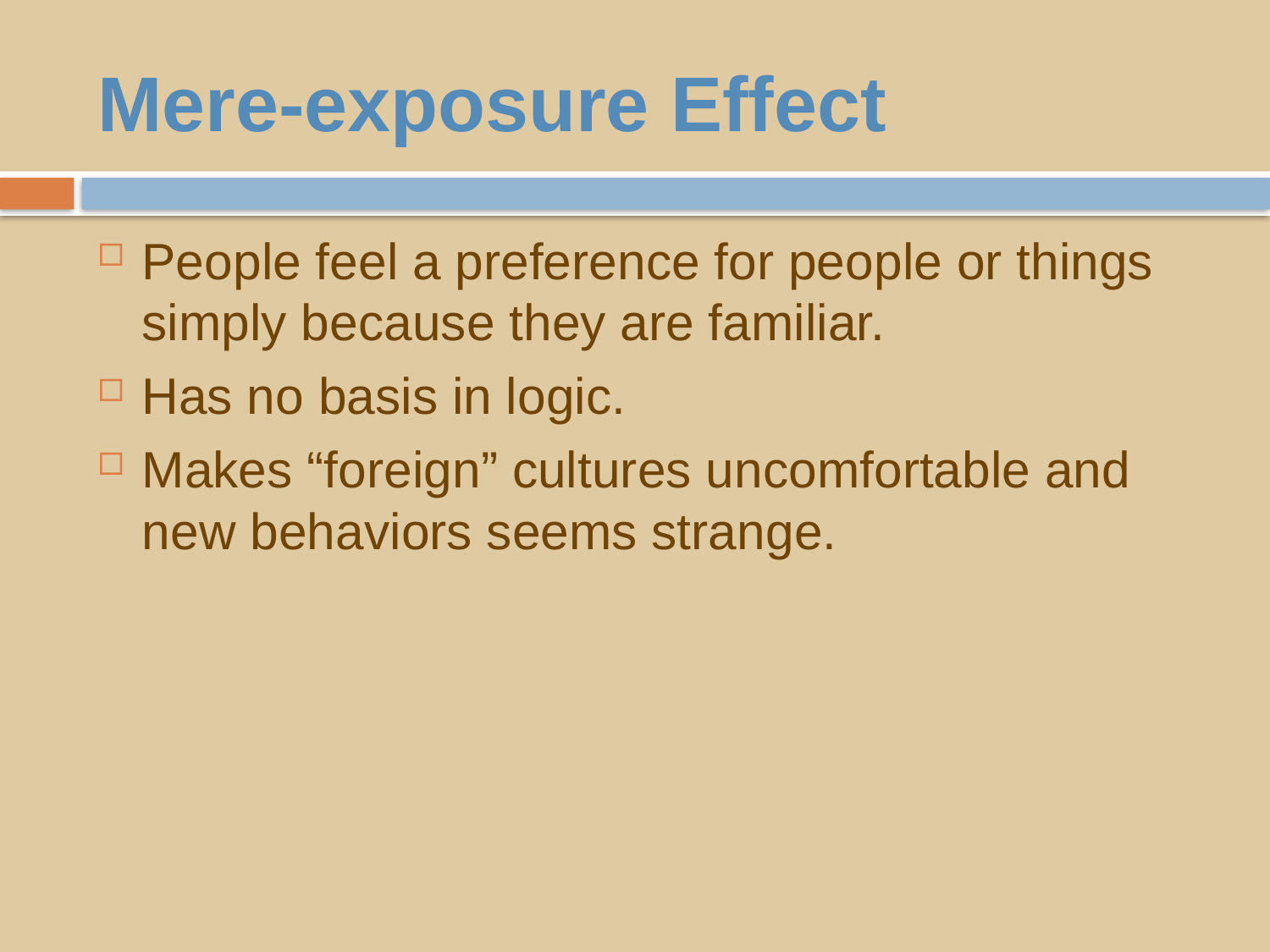

# Mere-exposure Effect
People feel a preference for people or things simply because they are familiar.
Has no basis in logic.
Makes “foreign” cultures uncomfortable and new behaviors seems strange.